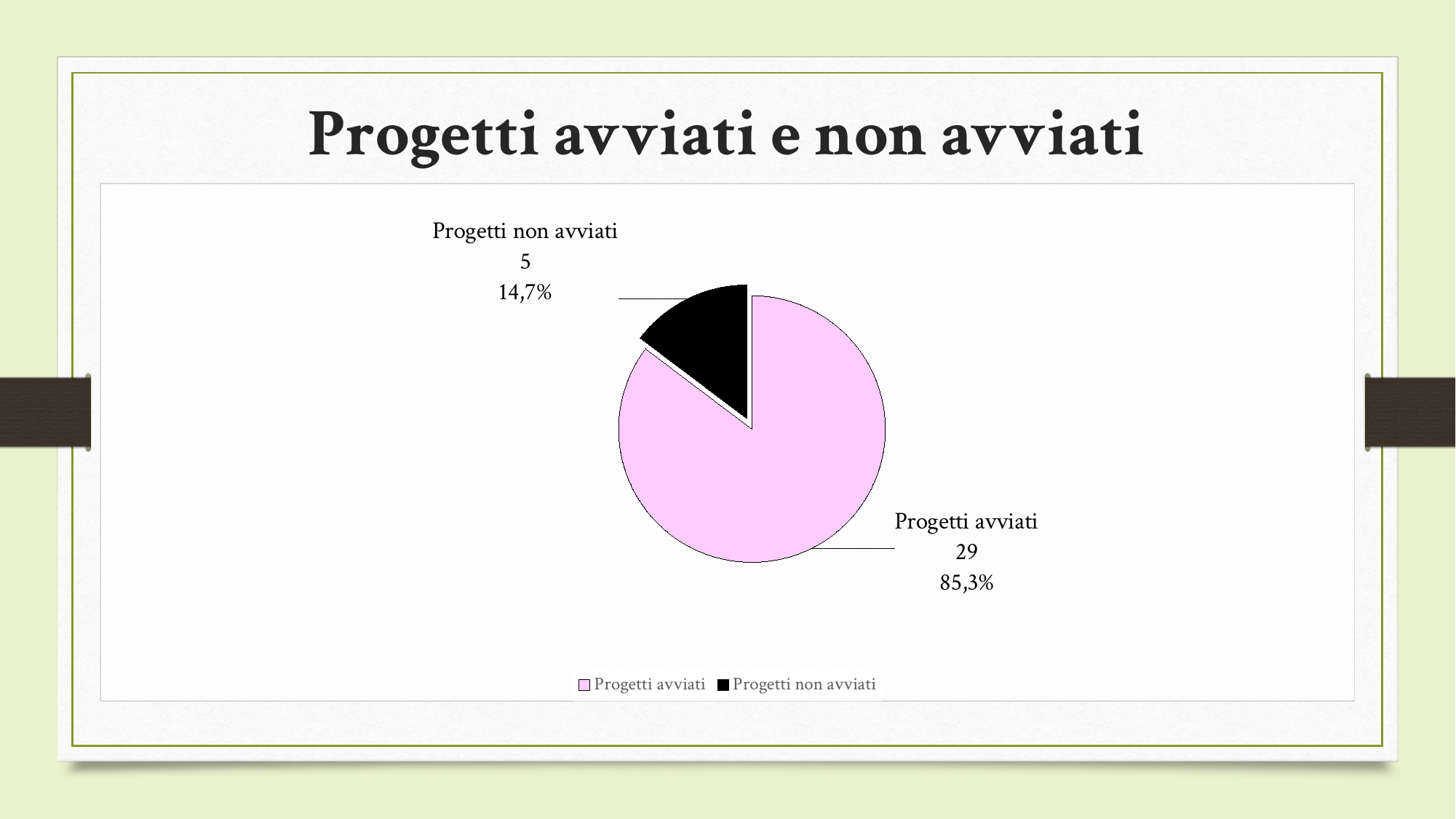

# Progetti avviati e non avviati

### Chart

| Category | Progetti |
|---|---|
| Progetti avviati | 29.0 |
| Progetti non avviati | 5.0 |